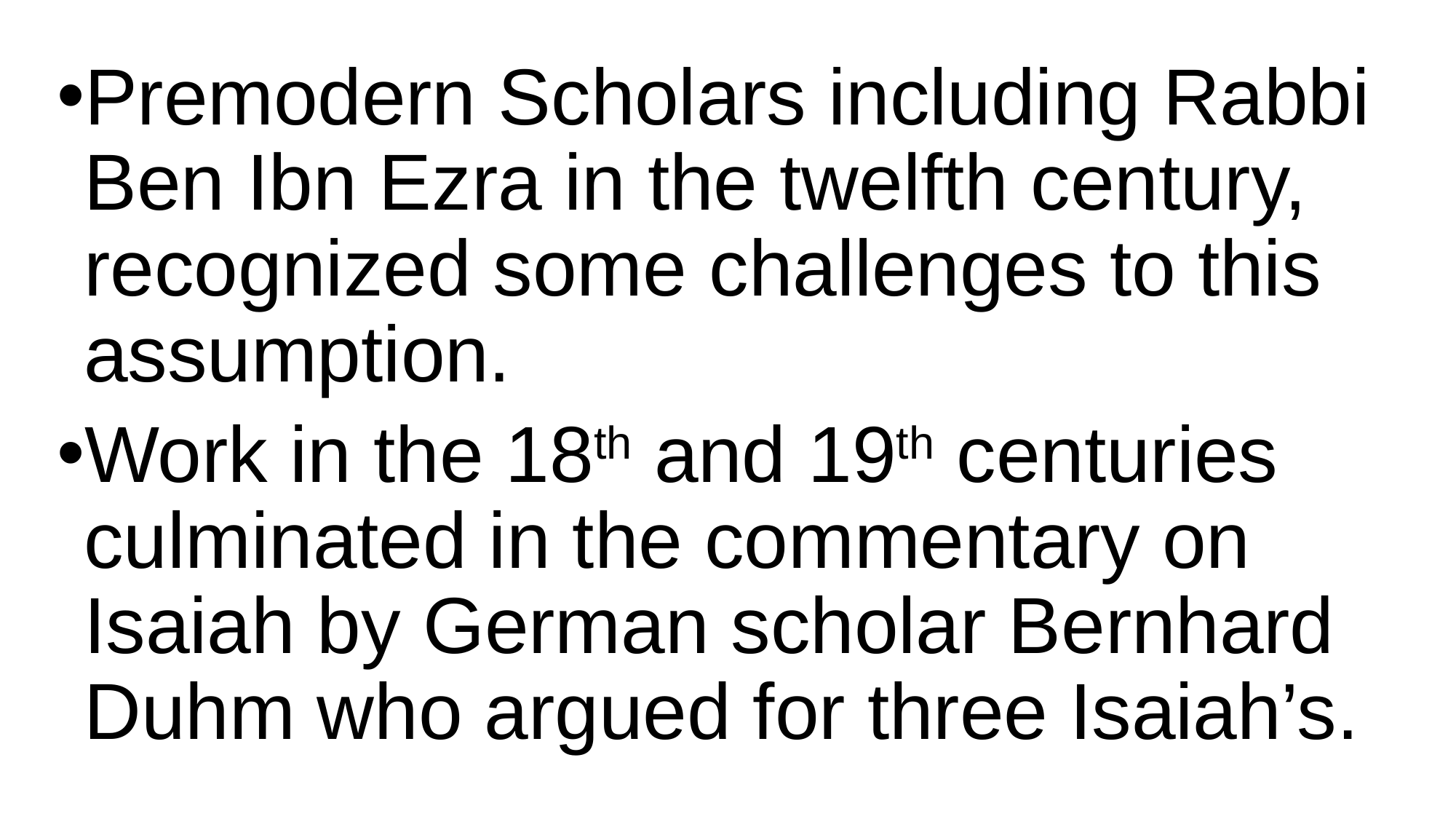

Premodern Scholars including Rabbi Ben Ibn Ezra in the twelfth century, recognized some challenges to this assumption.
Work in the 18th and 19th centuries culminated in the commentary on Isaiah by German scholar Bernhard Duhm who argued for three Isaiah’s.